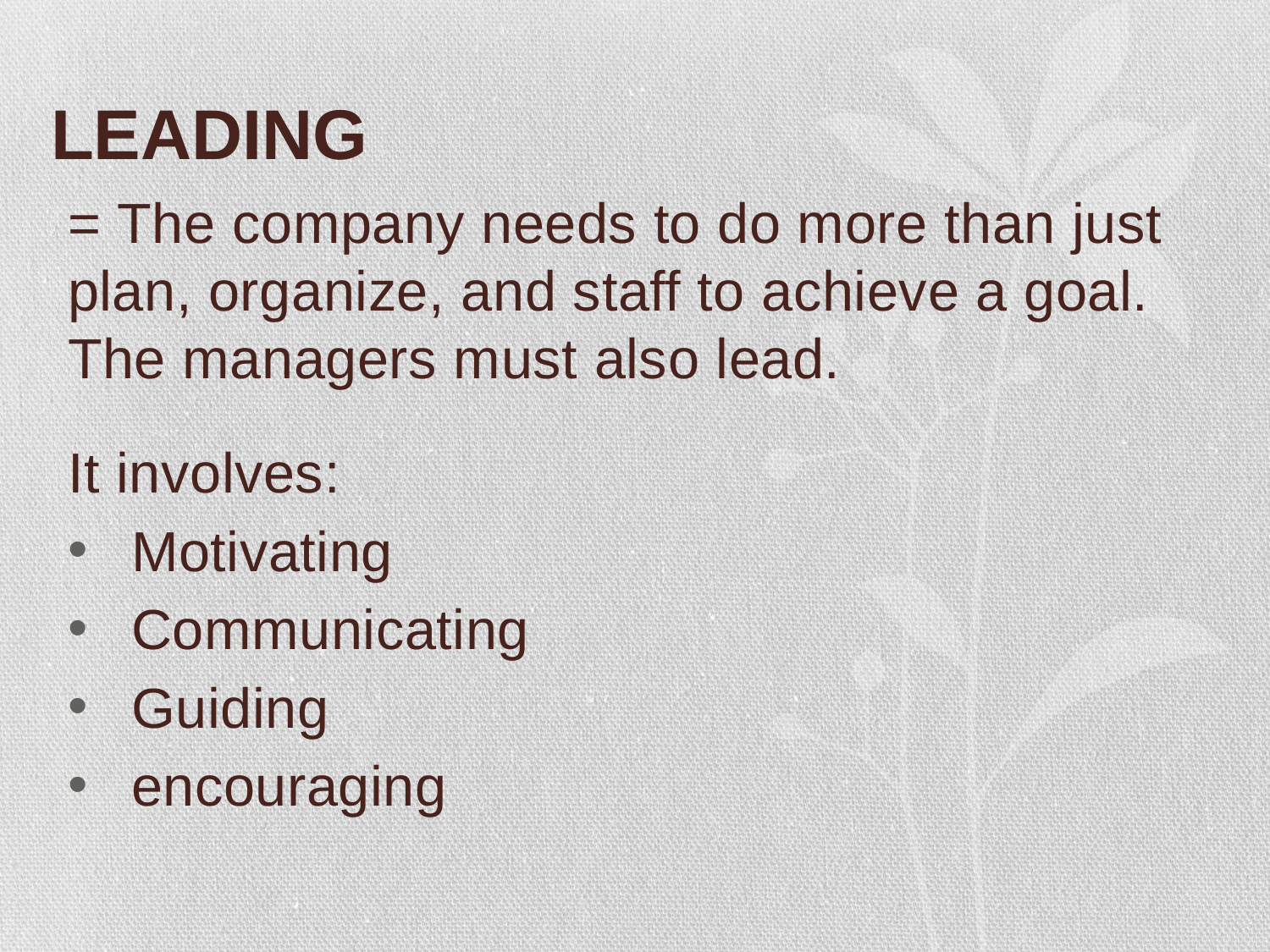

# LEADING
= The company needs to do more than just plan, organize, and staff to achieve a goal. The managers must also lead.

It involves:
Motivating
Communicating
Guiding
encouraging